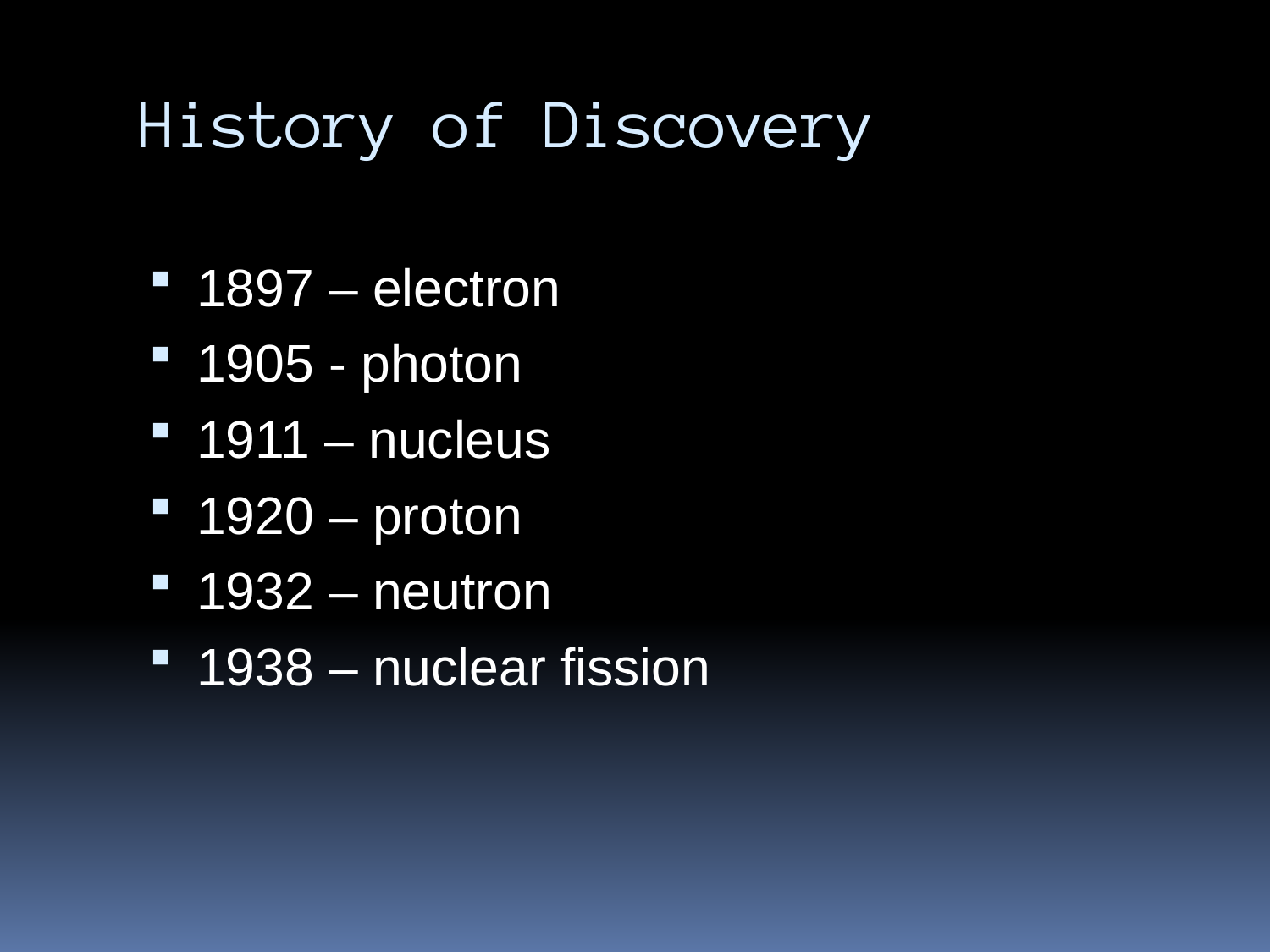

# History of Discovery
1897 – electron
1905 - photon
1911 – nucleus
1920 – proton
1932 – neutron
1938 – nuclear fission